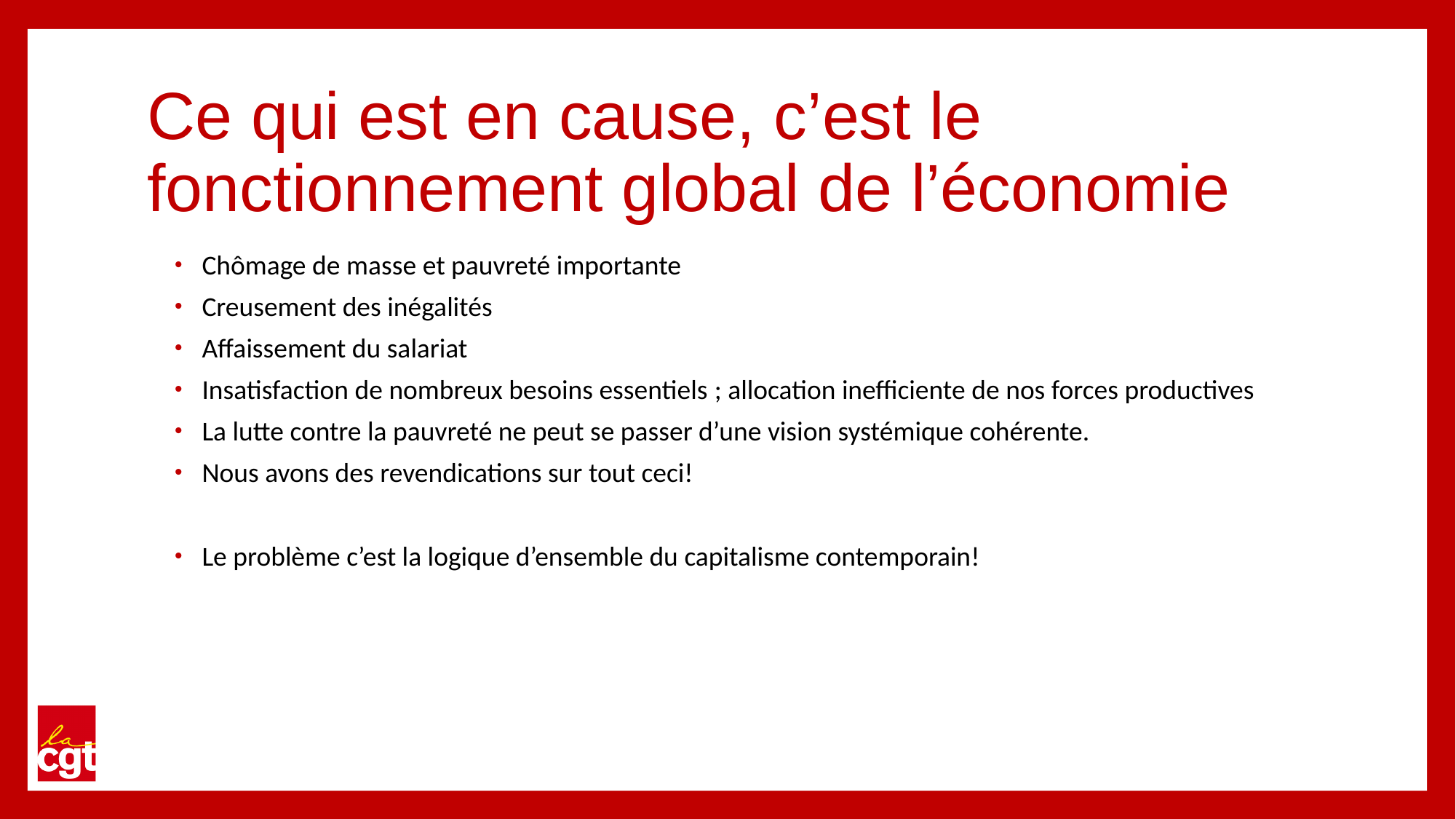

# Ce qui est en cause, c’est le fonctionnement global de l’économie
Chômage de masse et pauvreté importante
Creusement des inégalités
Affaissement du salariat
Insatisfaction de nombreux besoins essentiels ; allocation inefficiente de nos forces productives
La lutte contre la pauvreté ne peut se passer d’une vision systémique cohérente.
Nous avons des revendications sur tout ceci!

Le problème c’est la logique d’ensemble du capitalisme contemporain!